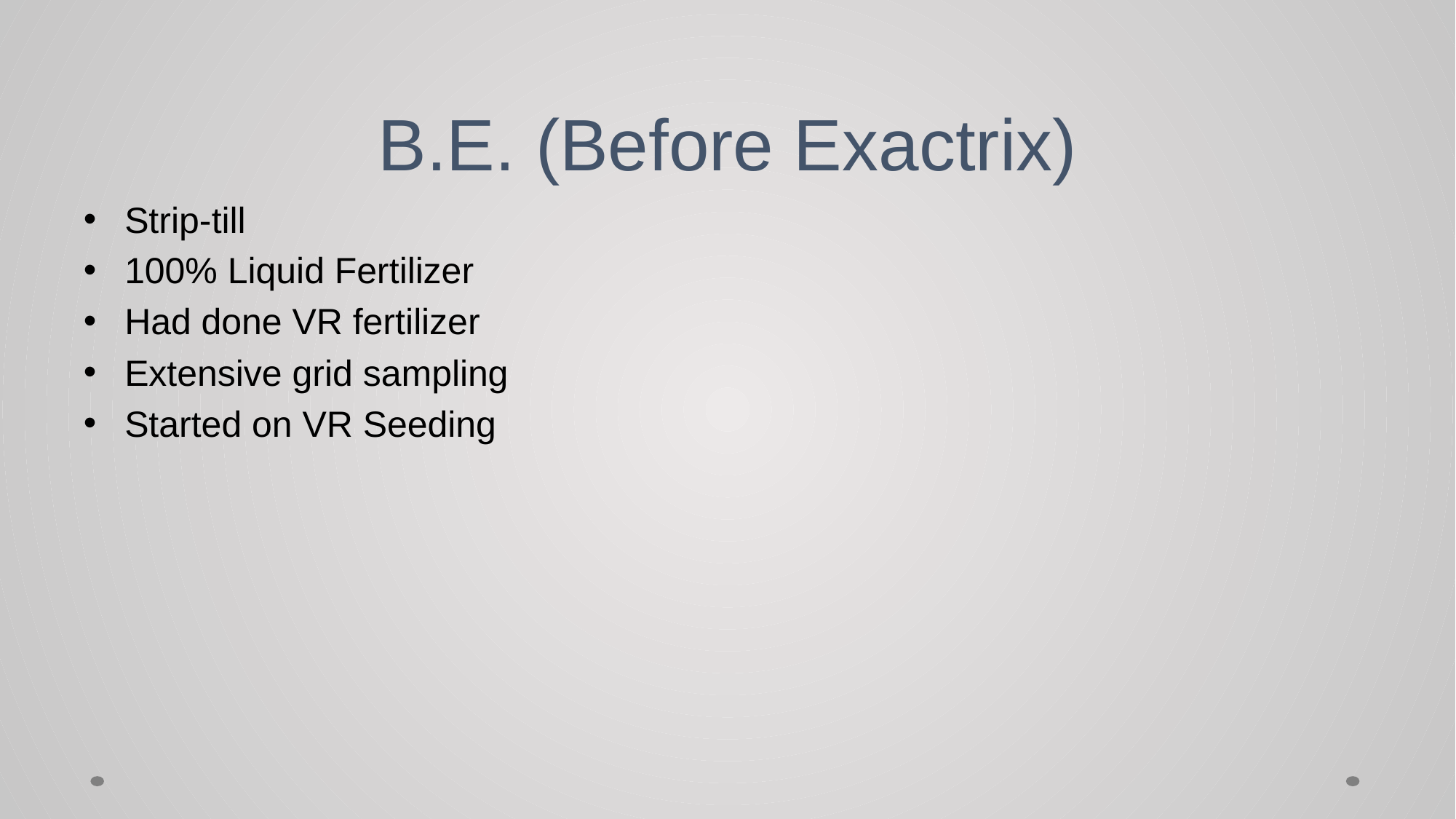

# B.E. (Before Exactrix)
Strip-till
100% Liquid Fertilizer
Had done VR fertilizer
Extensive grid sampling
Started on VR Seeding